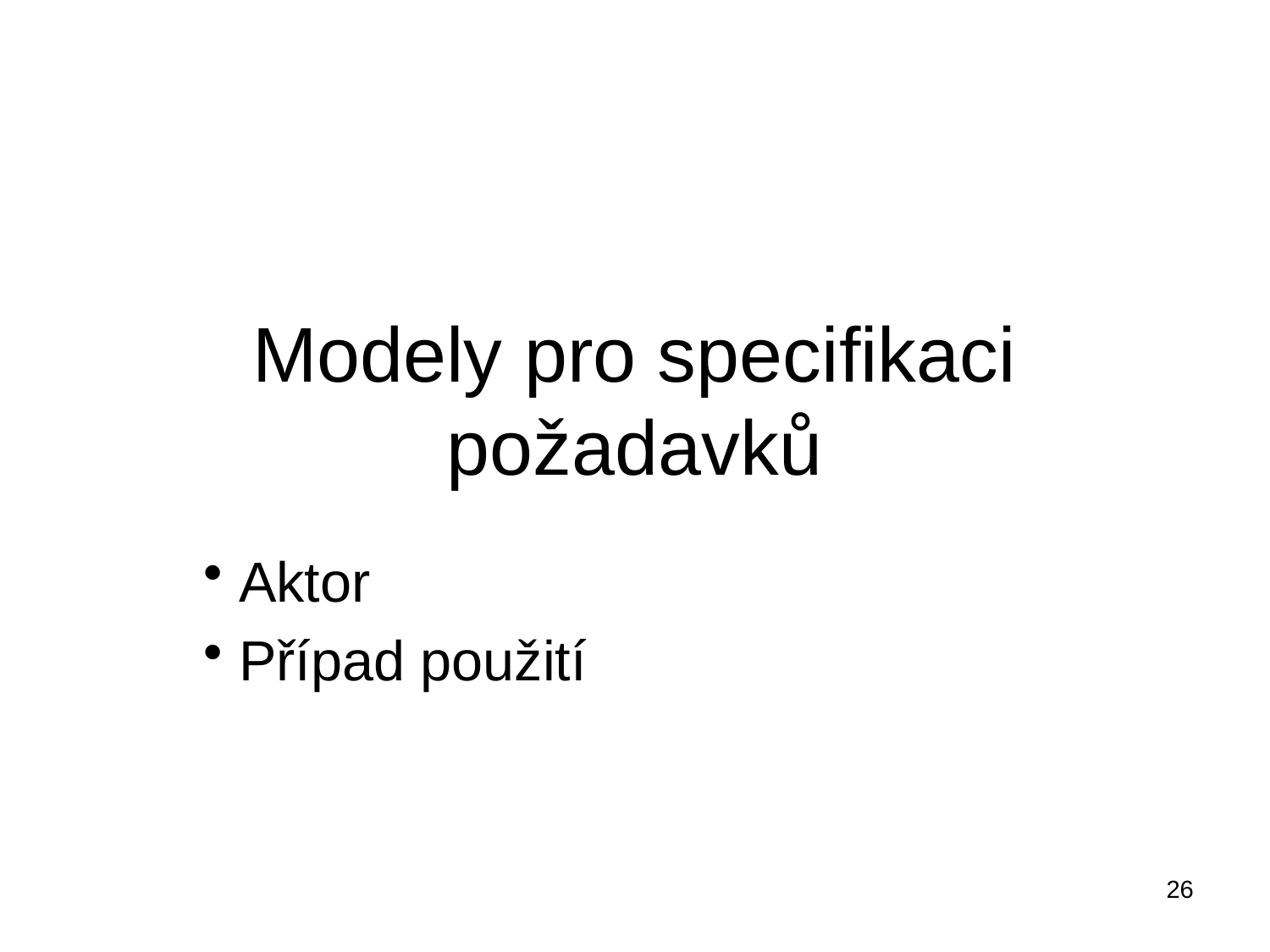

# Modely pro specifikaci požadavků
 Aktor
 Případ použití
26